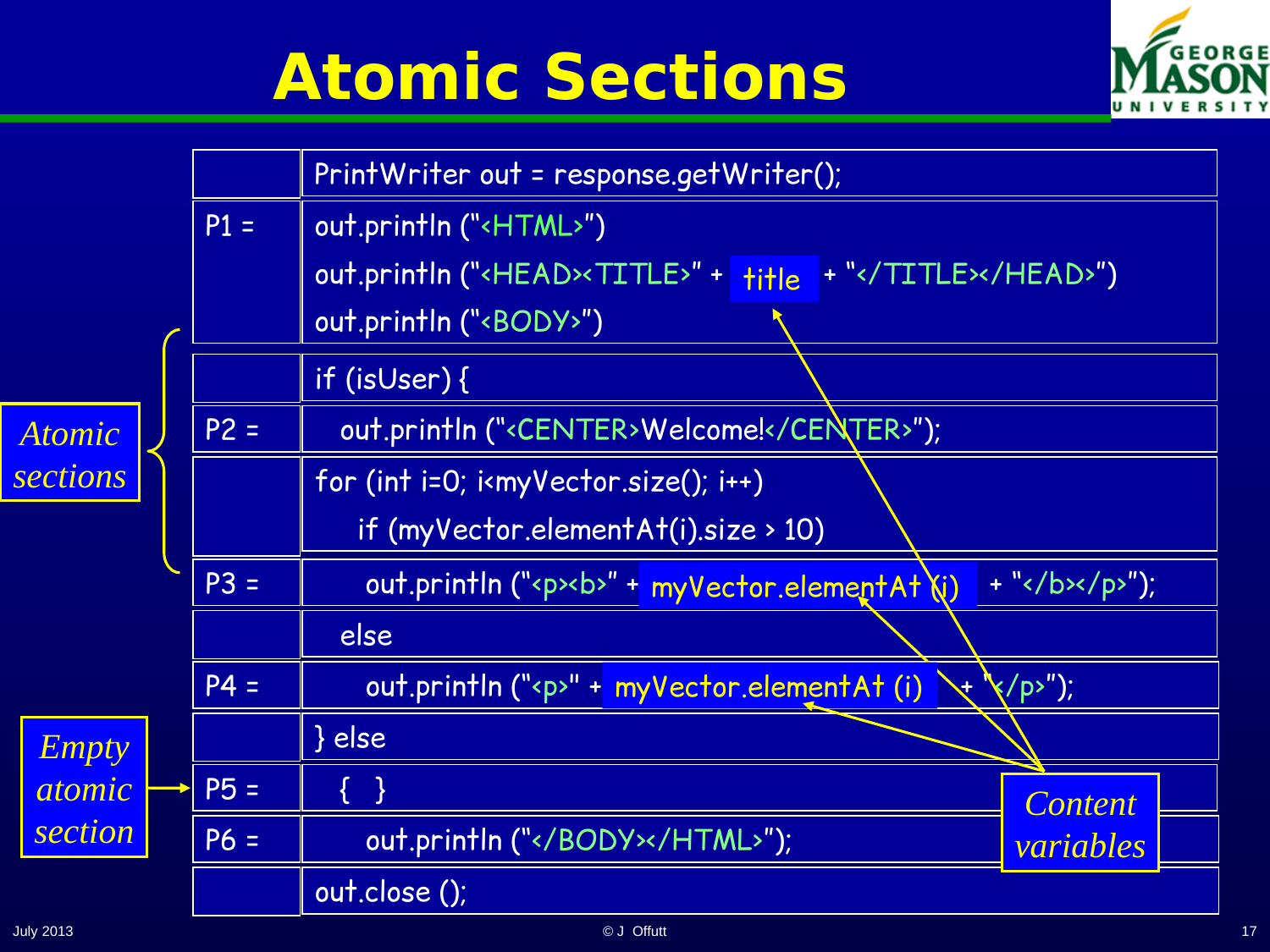

# Atomic Sections

PrintWriter out = response.getWriter();
P1 =

out.println (“<HTML>”)
out.println (“<HEAD><TITLE>” +  title   + “</TITLE></HEAD>”)
out.println (“<BODY>”)
title

myVector.elementAt (i)

myVector.elementAt (i)

Content
variables

Atomic
sections

if (isUser) {
P2 =
   out.println (“<CENTER>Welcome!</CENTER>”);

for (int i=0; i<myVector.size(); i++)
     if (myVector.elementAt(i).size > 10)
P3 =
      out.println (“<p><b>” +  myVector.elementAt(i)    + “</b></p>”);

   else
P4 =
      out.println (“<p>" +  myVector.elementAt  (i)   + “</p>”);

} else
Empty
atomic
section

P5 =
   {   }
P6 =
      out.println (“</BODY></HTML>”);

out.close ();
July 2013
© J  Offutt
17